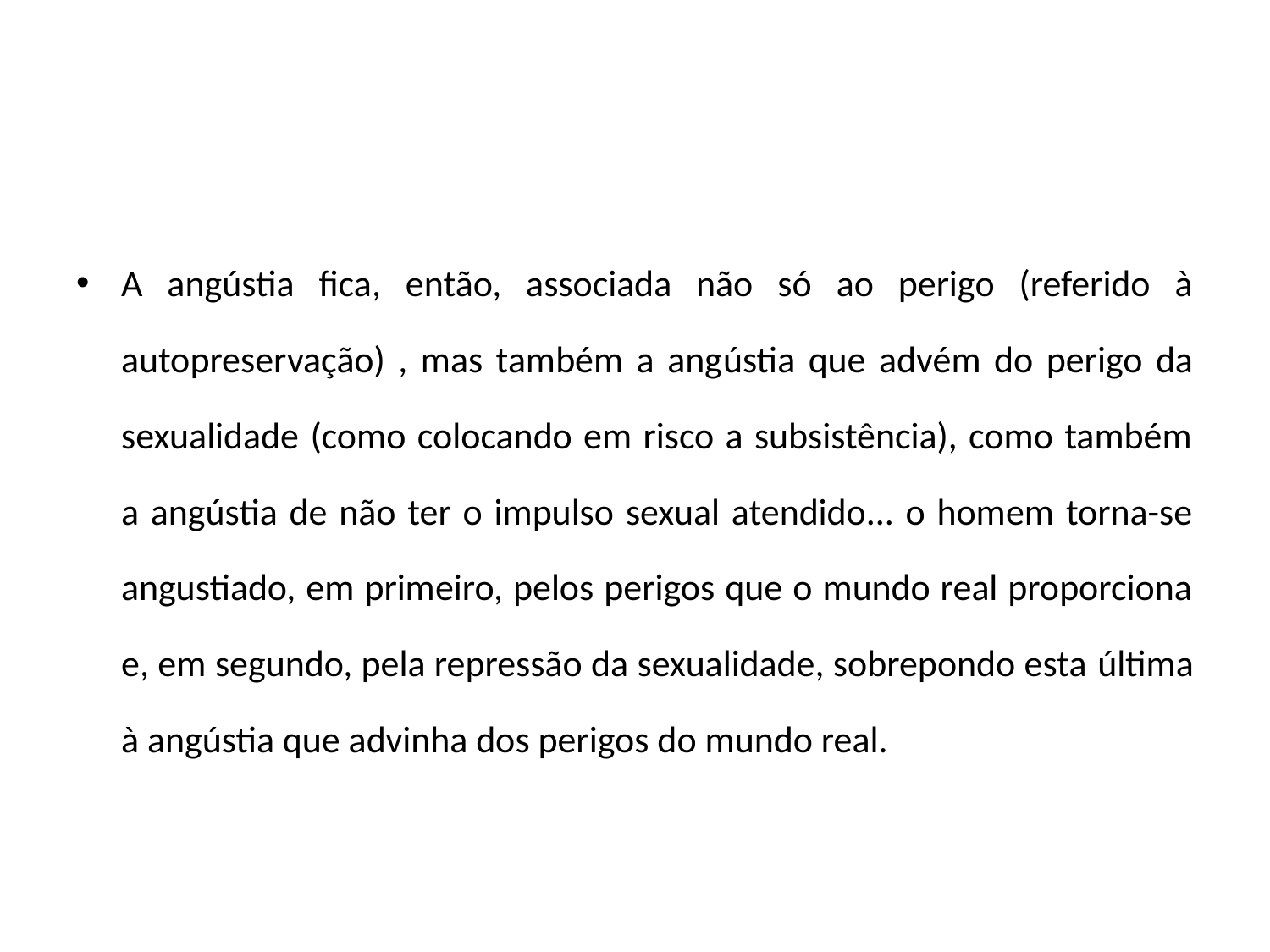

#
A angústia fica, então, associada não só ao perigo (referido à autopreservação) , mas também a angústia que advém do perigo da sexualidade (como colocando em risco a subsistência), como também a angústia de não ter o impulso sexual atendido... o homem torna-se angustiado, em primeiro, pelos perigos que o mundo real proporciona e, em segundo, pela repressão da sexualidade, sobrepondo esta última à angústia que advinha dos perigos do mundo real.